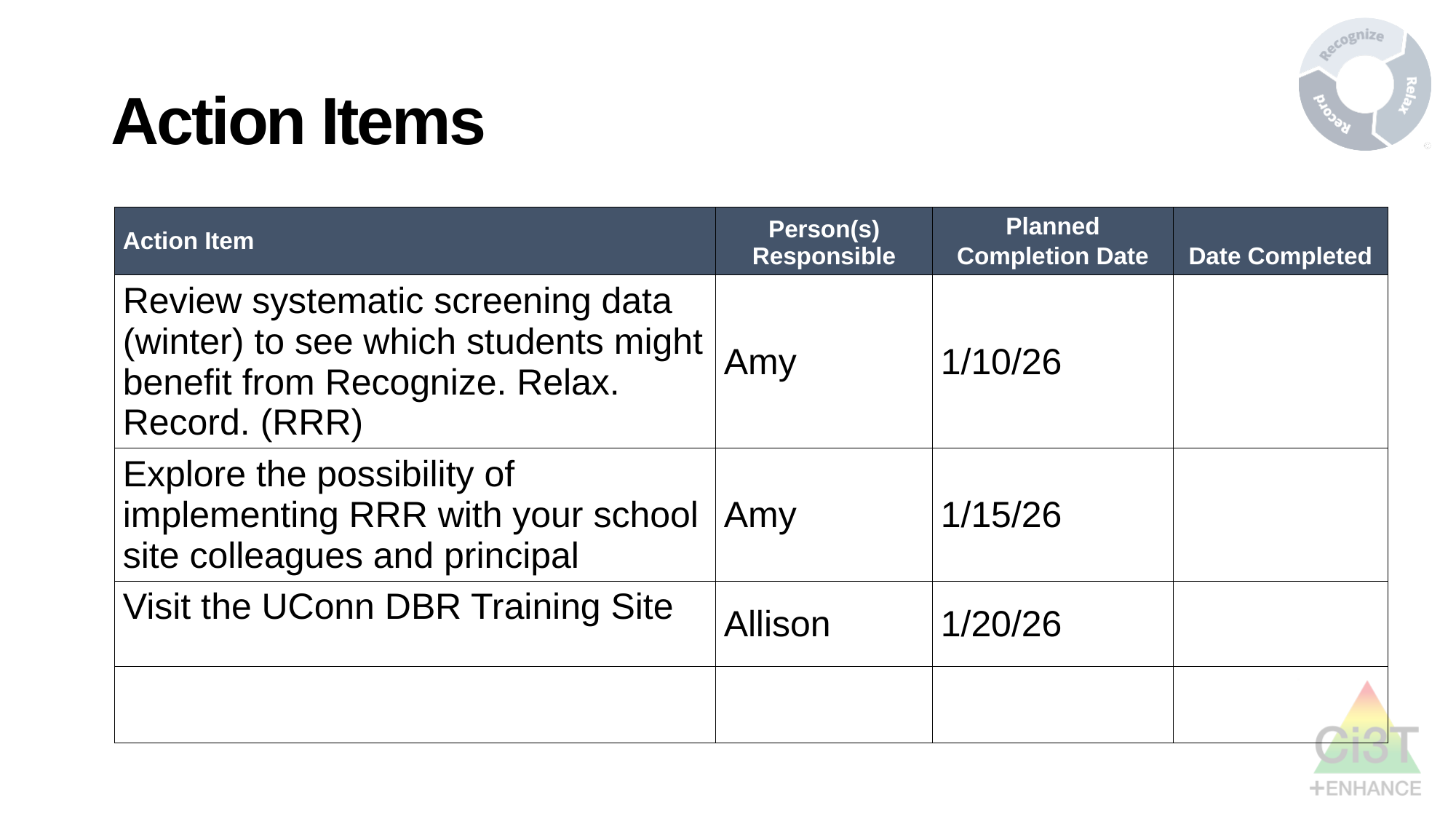

# Action Items
| Action Item | Person(s) Responsible | Planned Completion Date | Date Completed |
| --- | --- | --- | --- |
| Review systematic screening data (winter) to see which students might benefit from Recognize. Relax. Record. (RRR) | Amy | 1/10/26 |  |
| Explore the possibility of implementing RRR with your school site colleagues and principal | Amy | 1/15/26 |  |
| Visit the UConn DBR Training Site | Allison | 1/20/26 |  |
|  |  |  |  |